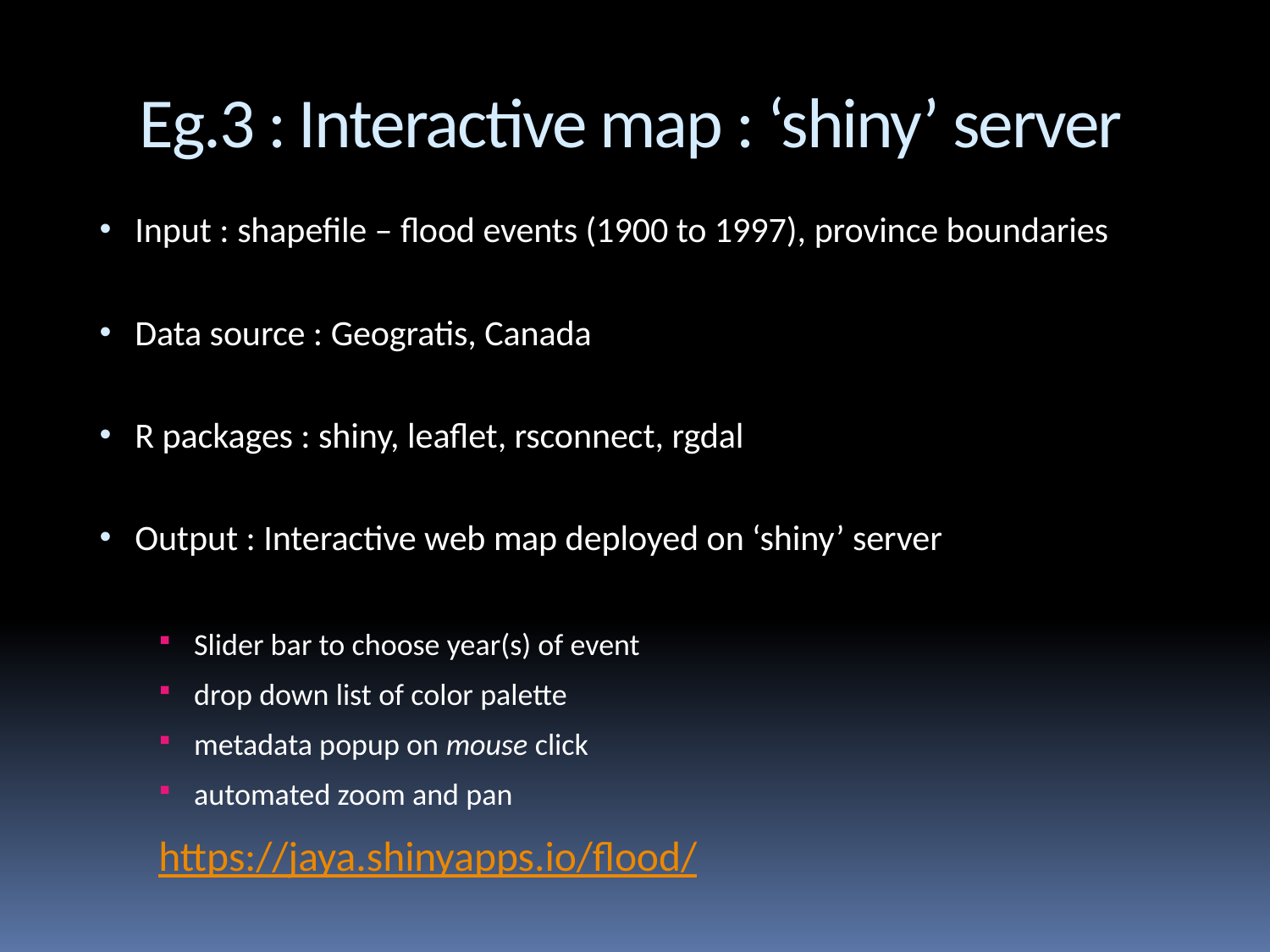

# Eg.3 : Interactive map : ‘shiny’ server
Input : shapefile – flood events (1900 to 1997), province boundaries

Data source : Geogratis, Canada

R packages : shiny, leaflet, rsconnect, rgdal

Output : Interactive web map deployed on ‘shiny’ server

Slider bar to choose year(s) of event
drop down list of color palette
metadata popup on mouse click
automated zoom and pan
https://jaya.shinyapps.io/flood/